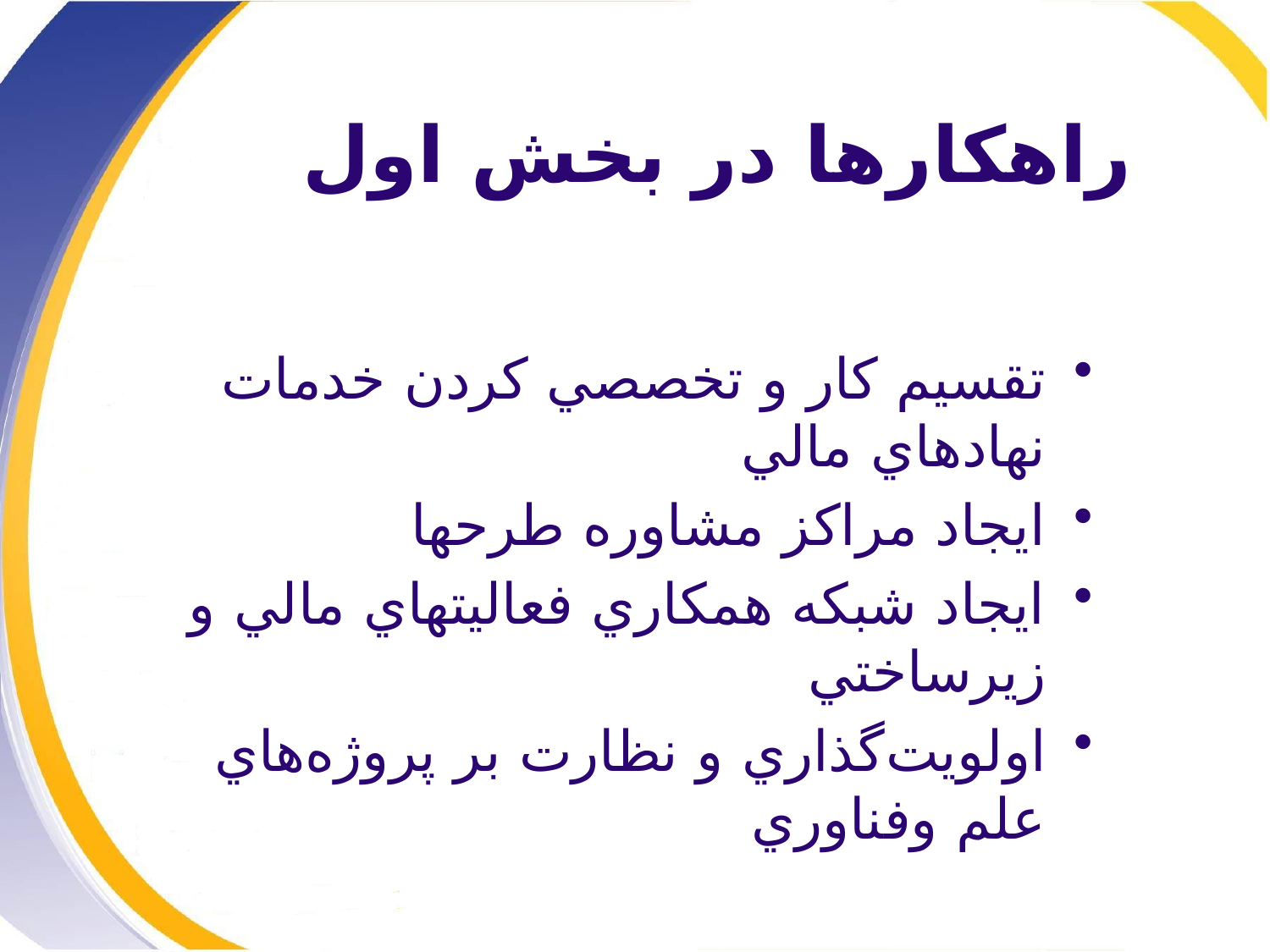

# راهكارها در بخش اول
تقسيم كار و تخصصي كردن خدمات نهادهاي مالي
ايجاد مراكز مشاوره طرحها
ايجاد شبكه همكاري فعاليتهاي مالي و زيرساختي
اولويت‌گذاري و نظارت بر پروژه‌هاي علم وفناوري